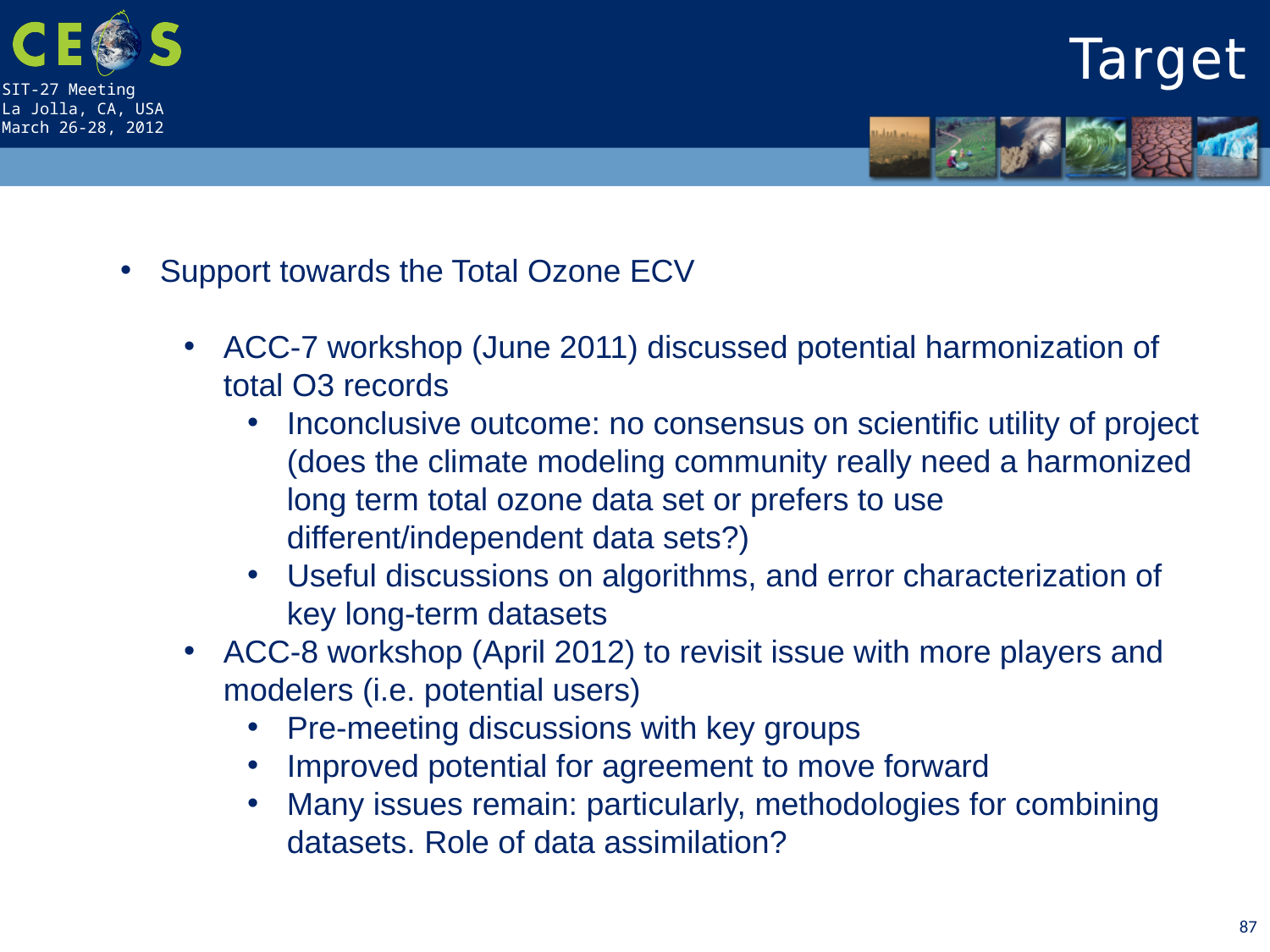

Target
Support towards the Total Ozone ECV

ACC-7 workshop (June 2011) discussed potential harmonization of total O3 records
Inconclusive outcome: no consensus on scientific utility of project (does the climate modeling community really need a harmonized long term total ozone data set or prefers to use different/independent data sets?)
Useful discussions on algorithms, and error characterization of key long-term datasets
ACC-8 workshop (April 2012) to revisit issue with more players and modelers (i.e. potential users)
Pre-meeting discussions with key groups
Improved potential for agreement to move forward
Many issues remain: particularly, methodologies for combining datasets. Role of data assimilation?

87